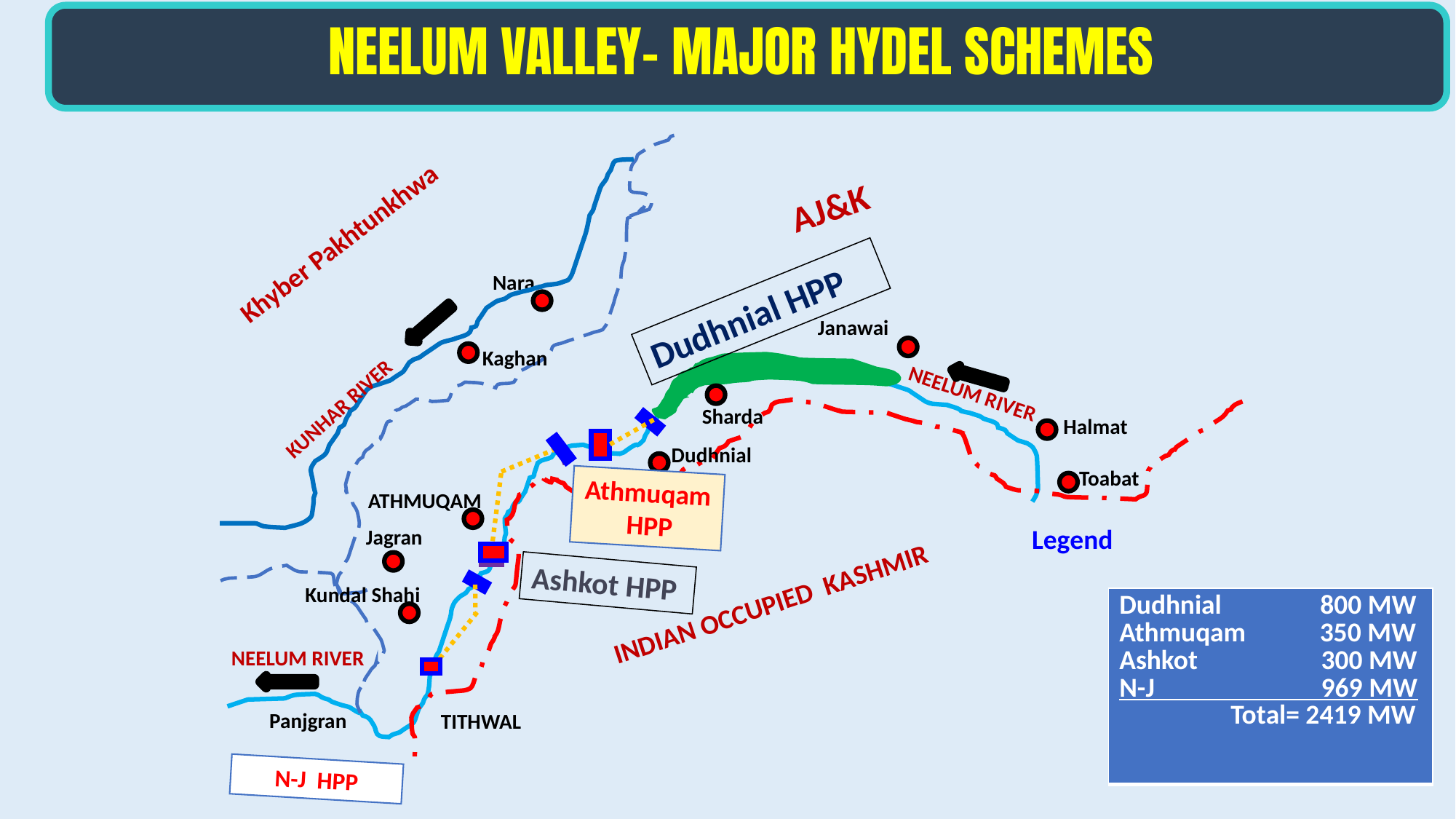

NEELUM VALLEY- MAJOR HYDEL SCHEMES

AJ&K
Khyber Pakhtunkhwa

Nara
Dudhnial HPP

Janawai

Kaghan

NEELUM RIVER

KUNHAR RIVER
Sharda

Halmat

Dudhnial

Toabat
Athmuqam
 HPP

ATHMUQAM

Legend
Jagran

Ashkot HPP

INDIAN OCCUPIED  KASHMIR
Kundal Shahi
| Dudhnial 800 MW Athmuqam 350 MW Ashkot 300 MW N-J 969 MW Total= 2419 MW |
| --- |

NEELUM RIVER

Panjgran
TITHWAL
N-J  HPP